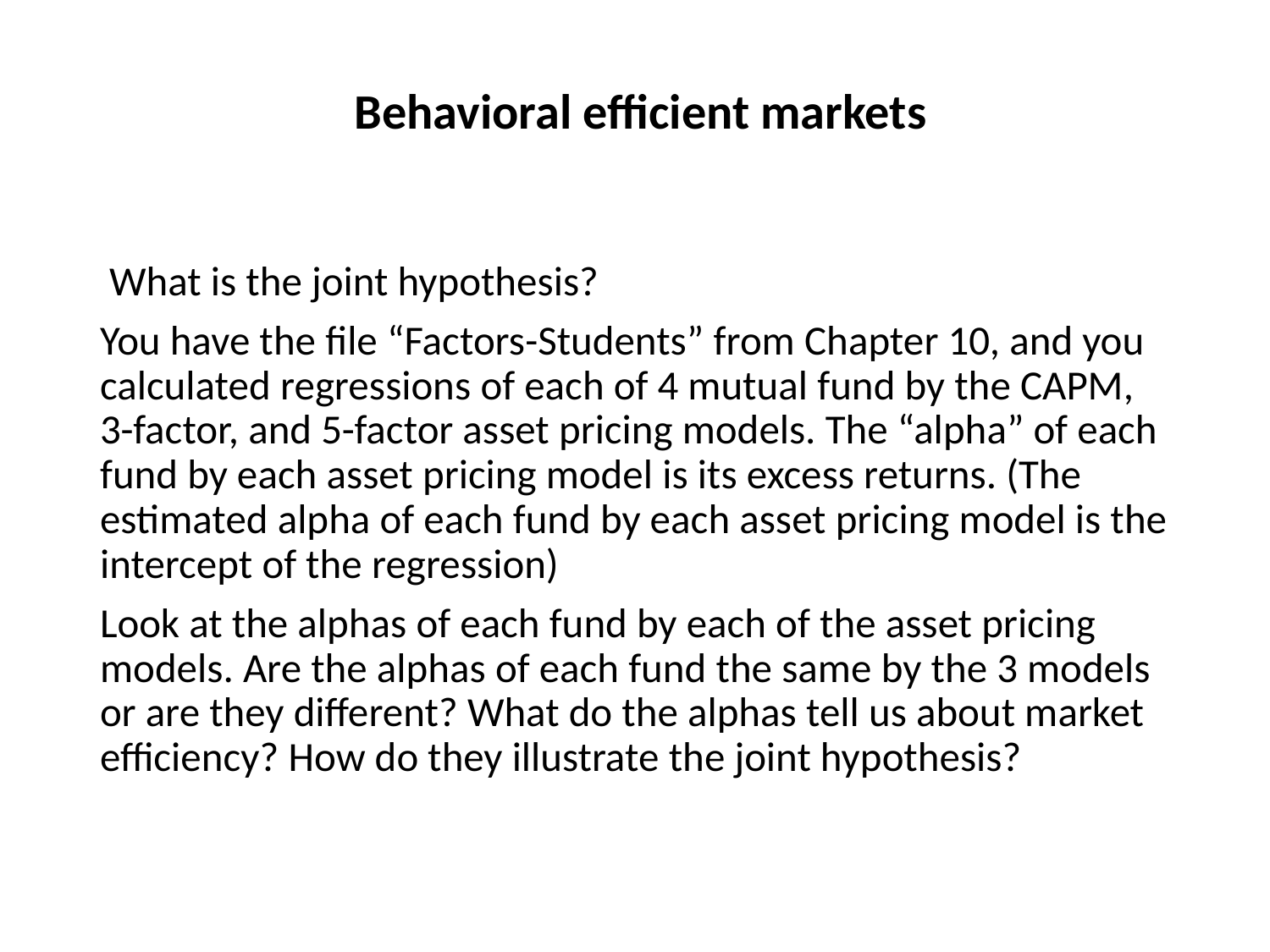

# Behavioral efficient markets
 What is the joint hypothesis?
You have the file “Factors-Students” from Chapter 10, and you calculated regressions of each of 4 mutual fund by the CAPM, 3-factor, and 5-factor asset pricing models. The “alpha” of each fund by each asset pricing model is its excess returns. (The estimated alpha of each fund by each asset pricing model is the intercept of the regression)
Look at the alphas of each fund by each of the asset pricing models. Are the alphas of each fund the same by the 3 models or are they different? What do the alphas tell us about market efficiency? How do they illustrate the joint hypothesis?